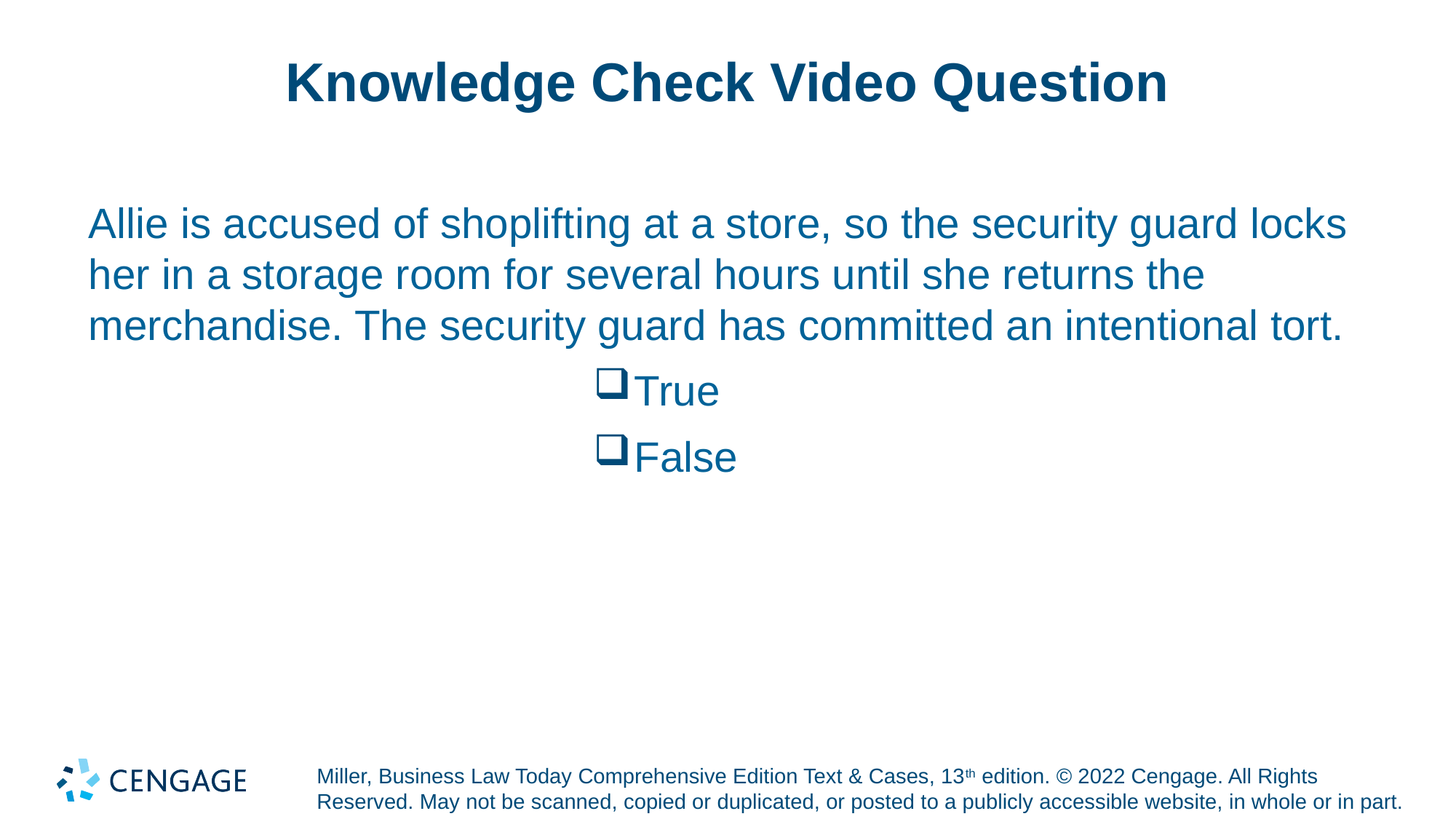

# Knowledge Check Video Question
Allie is accused of shoplifting at a store, so the security guard locks her in a storage room for several hours until she returns the merchandise. The security guard has committed an intentional tort.
True
False